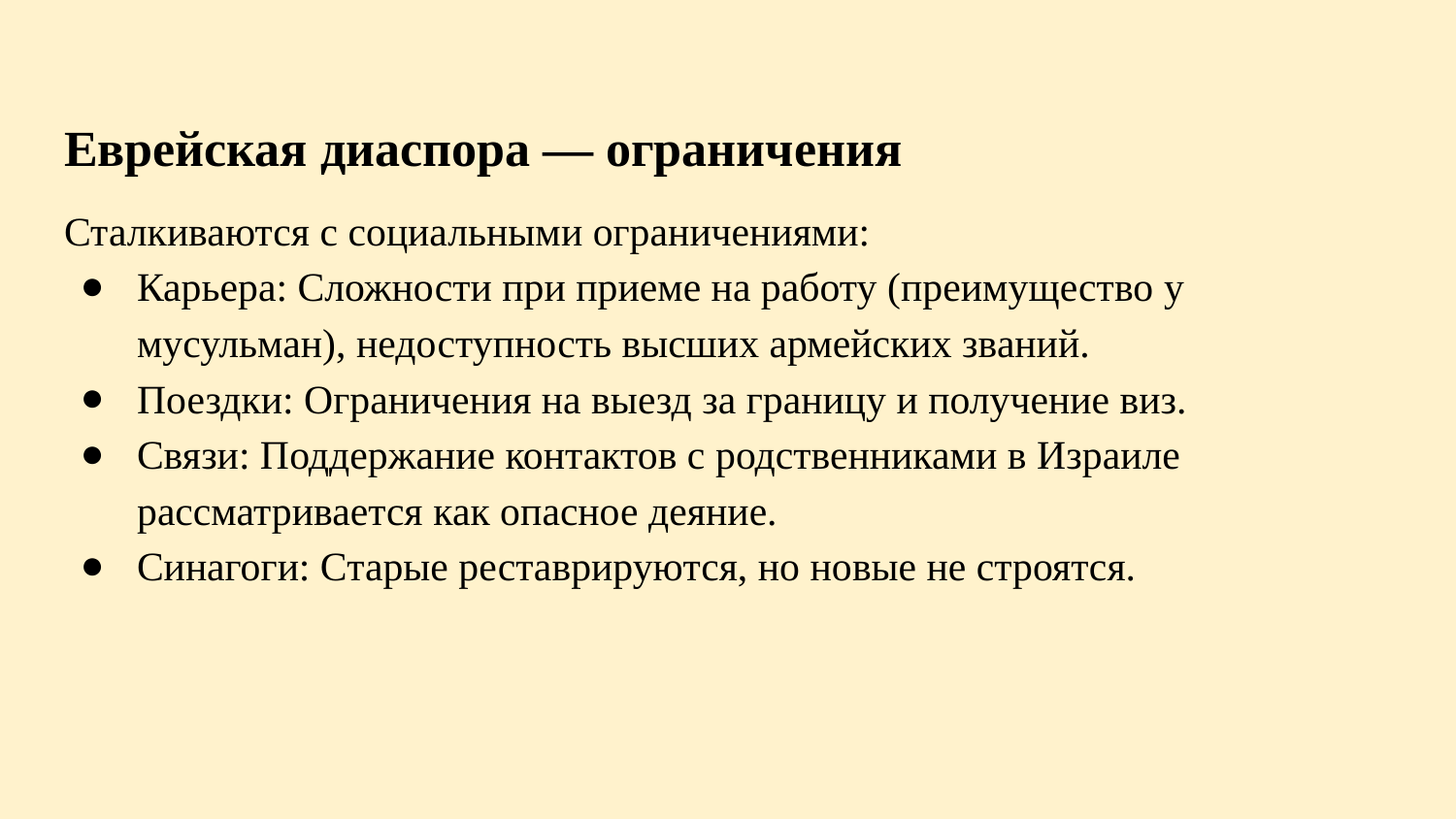

# Еврейская диаспора — ограничения

Сталкиваются с социальными ограничениями:
Карьера: Сложности при приеме на работу (преимущество у мусульман), недоступность высших армейских званий.
Поездки: Ограничения на выезд за границу и получение виз.
Связи: Поддержание контактов с родственниками в Израиле рассматривается как опасное деяние.
Синагоги: Старые реставрируются, но новые не строятся.